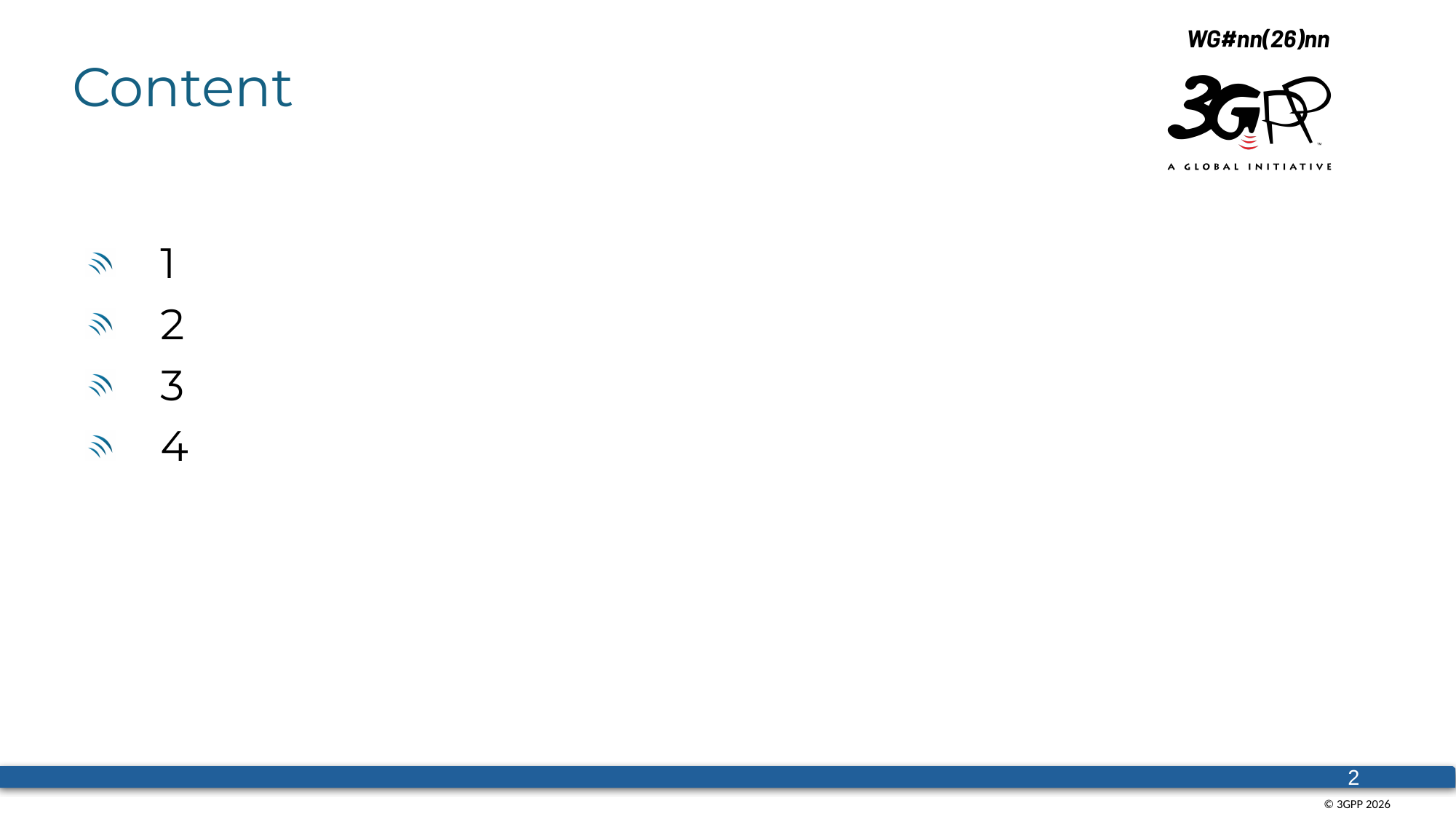

# Content
WG#nn(26)nn

1
2
3
4